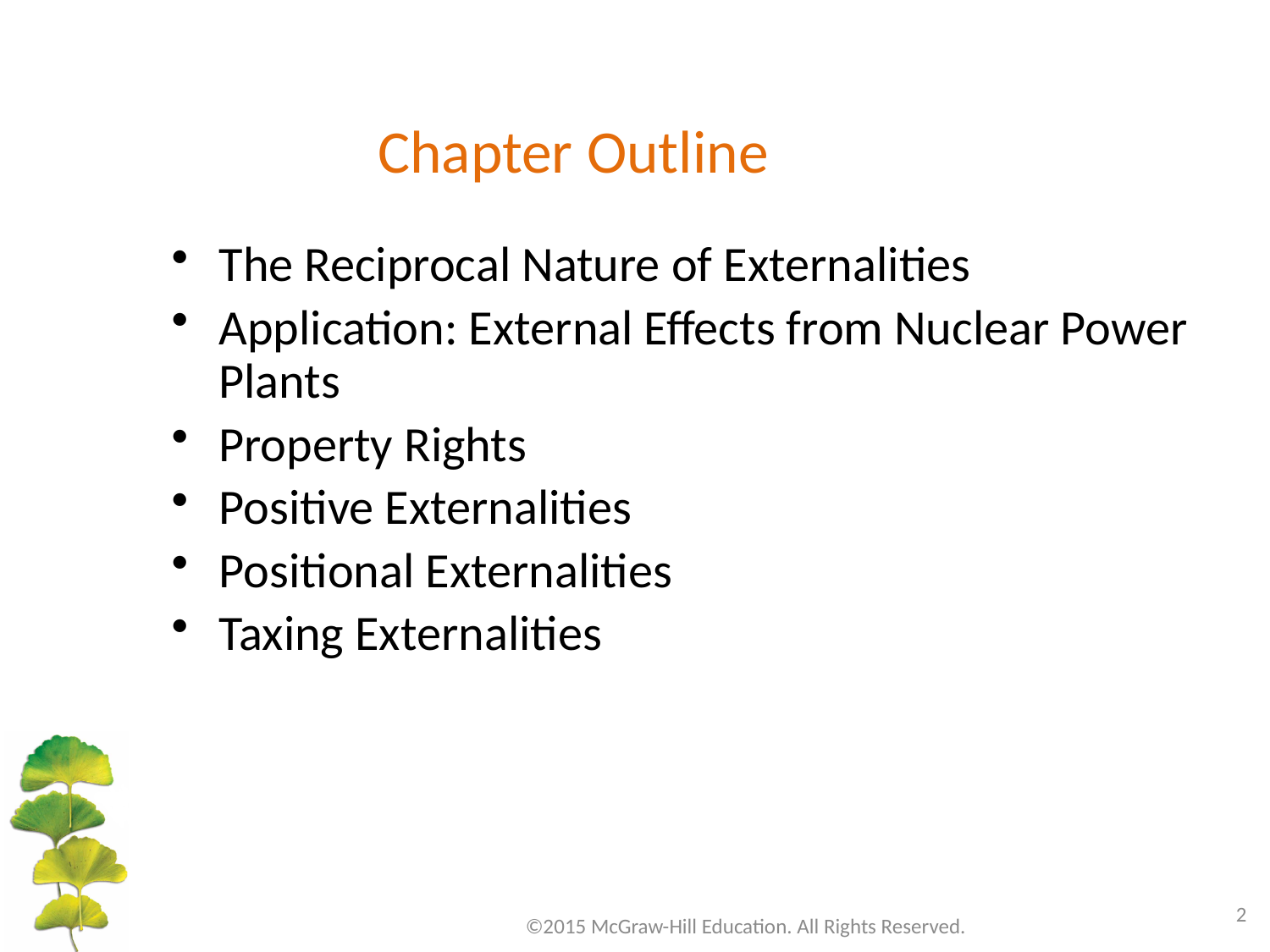

# Chapter Outline
The Reciprocal Nature of Externalities
Application: External Effects from Nuclear Power Plants
Property Rights
Positive Externalities
Positional Externalities
Taxing Externalities

2
©2015 McGraw-Hill Education. All Rights Reserved.